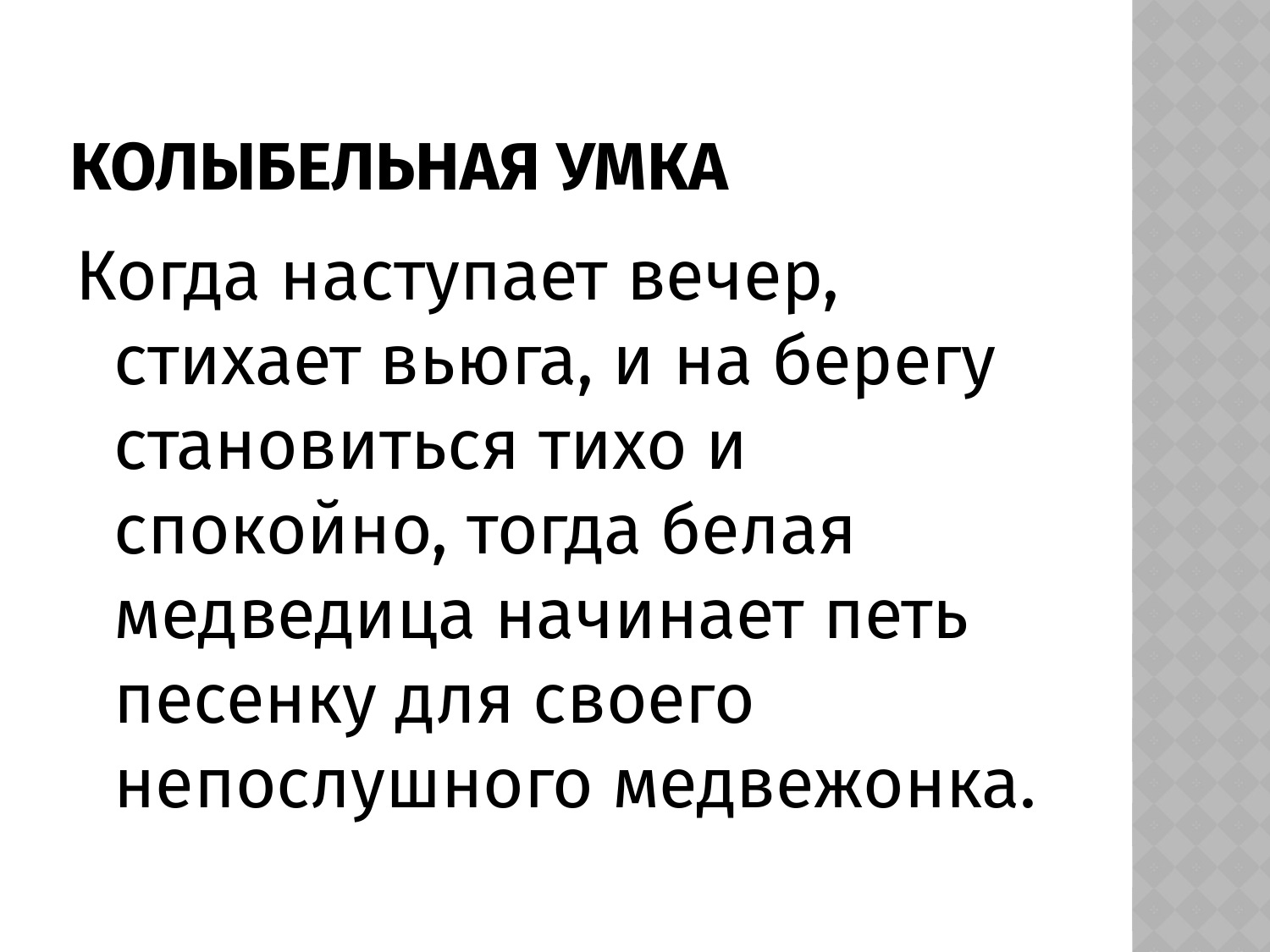

# Колыбельная Умка
Когда наступает вечер, стихает вьюга, и на берегу становиться тихо и спокойно, тогда белая медведица начинает петь песенку для своего непослушного медвежонка.